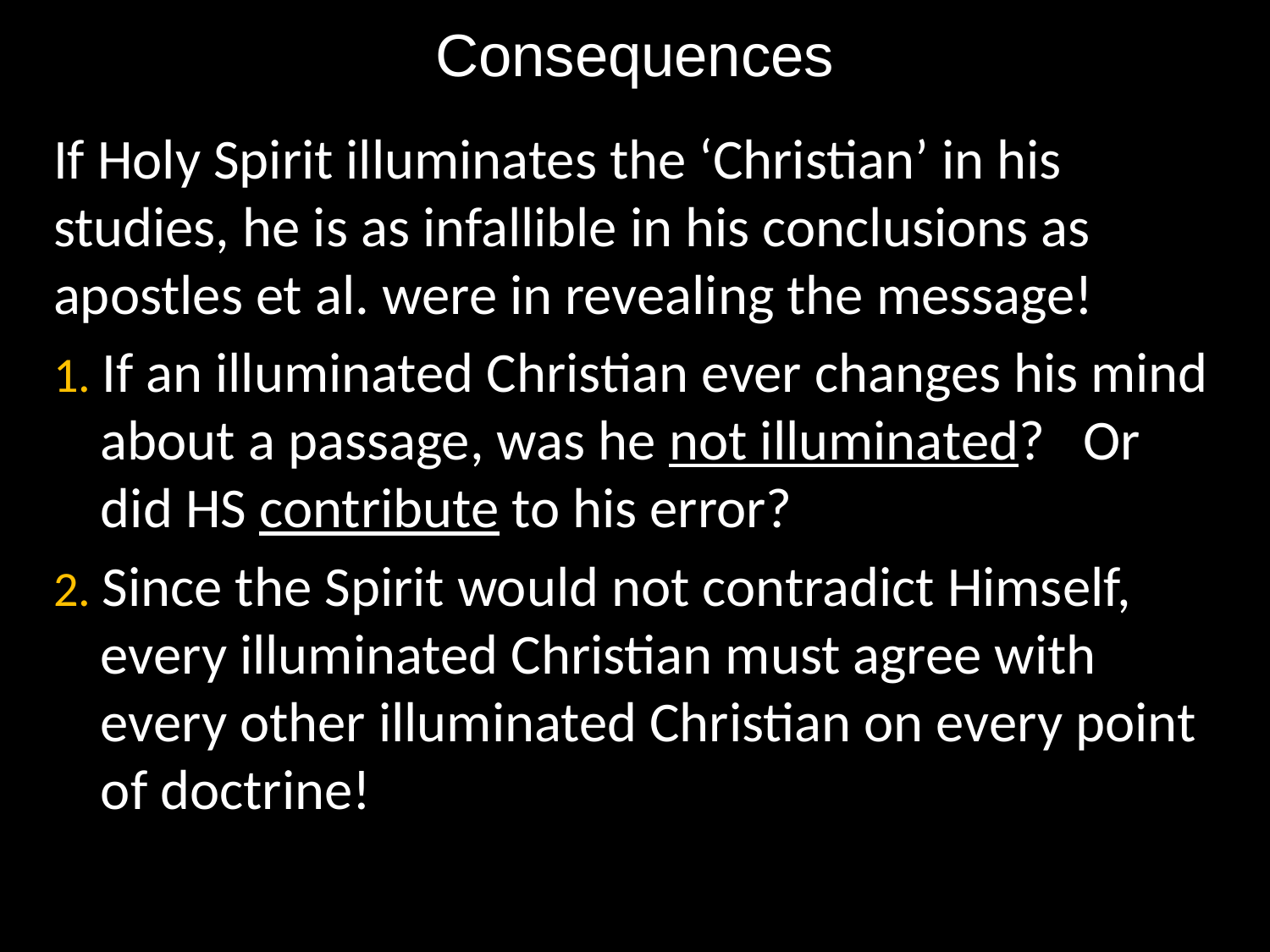

# Consequences
If Holy Spirit illuminates the ‘Christian’ in his studies, he is as infallible in his conclusions as apostles et al. were in revealing the message!
1. If an illuminated Christian ever changes his mind about a passage, was he not illuminated?   Or did HS contribute to his error?
2. Since the Spirit would not contradict Himself, every illuminated Christian must agree with every other illuminated Christian on every point of doctrine!